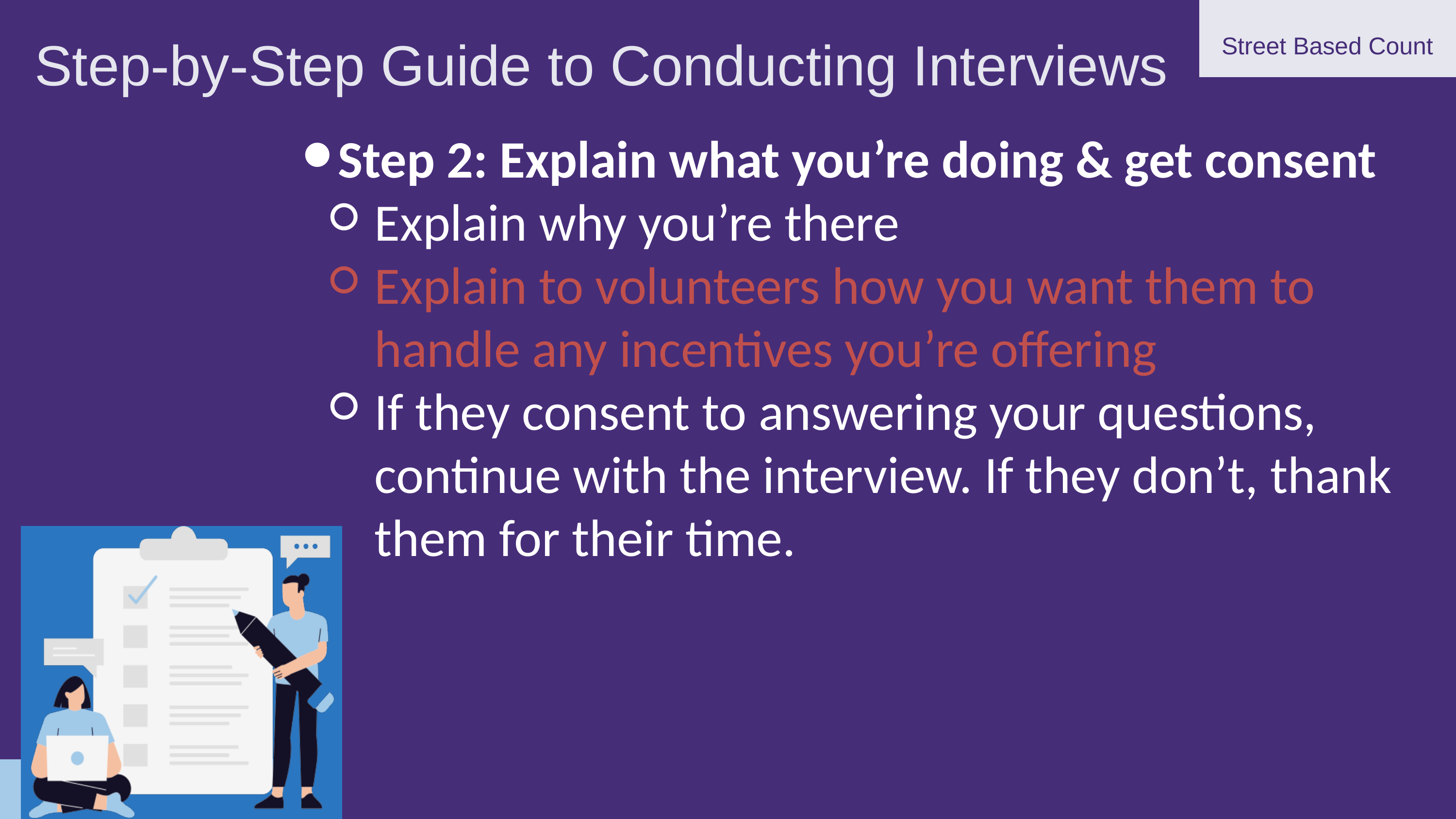

Step-by-Step Guide to Conducting Interviews
Street Based Count
Step 2: Explain what you’re doing & get consent
Explain why you’re there
Explain to volunteers how you want them to handle any incentives you’re offering
If they consent to answering your questions, continue with the interview. If they don’t, thank them for their time.